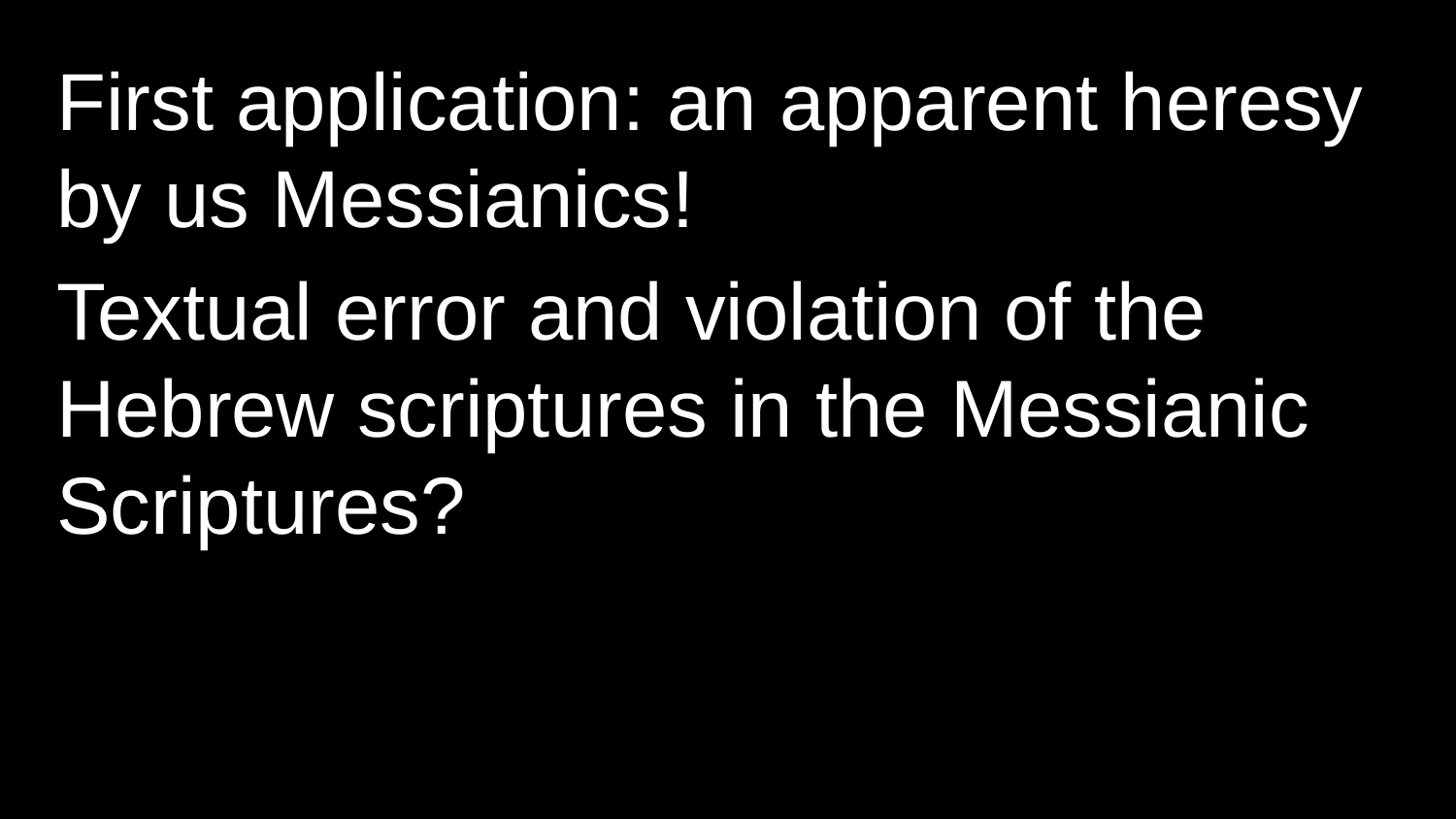

First application: an apparent heresy by us Messianics!
Textual error and violation of the Hebrew scriptures in the Messianic Scriptures?